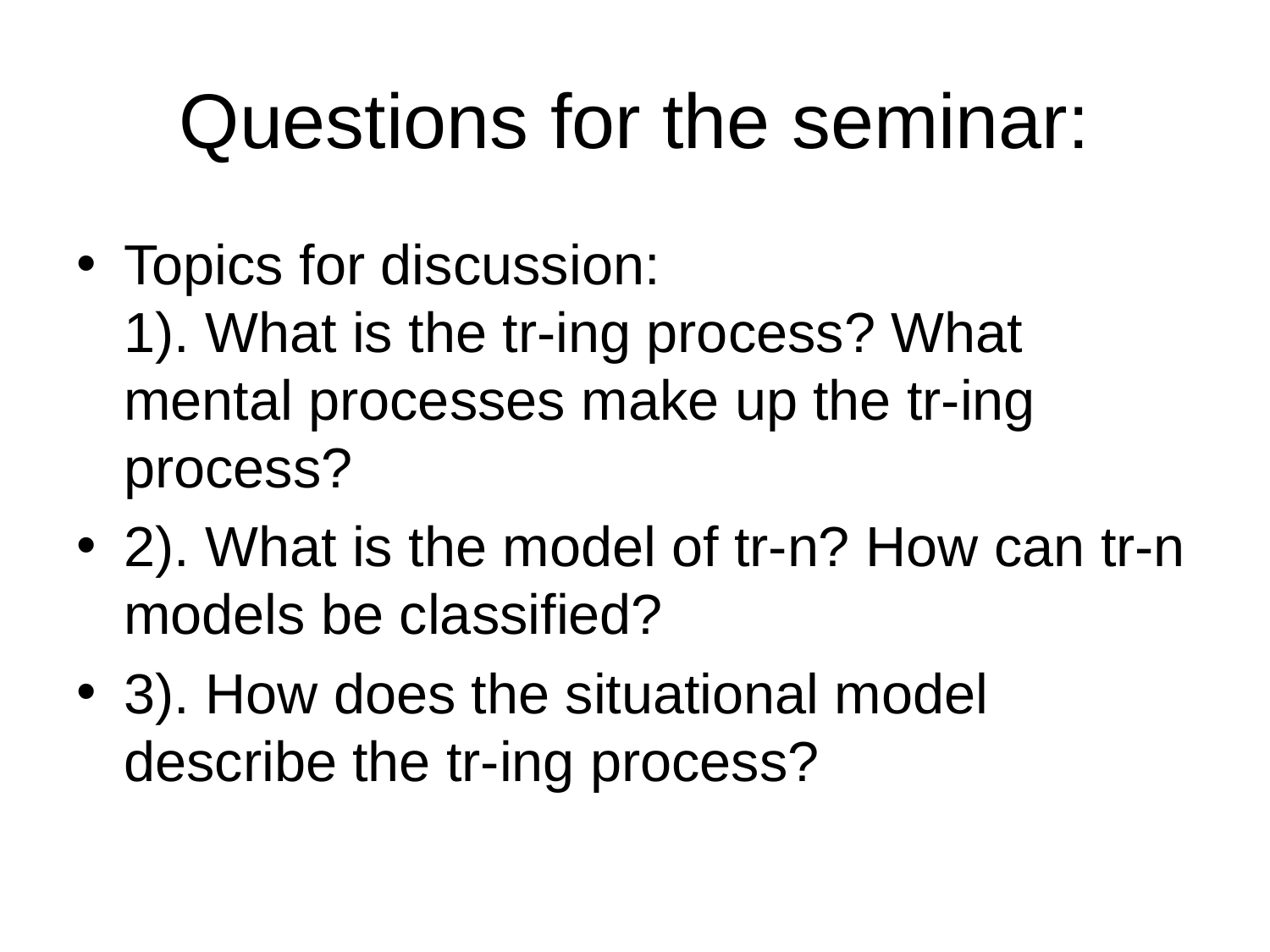

# Questions for the seminar:
Topics for discussion:
1). What is the tr-ing process? What mental processes make up the tr-ing process?
2). What is the model of tr-n? How can tr-n models be classified?
3). How does the situational model describe the tr-ing process?